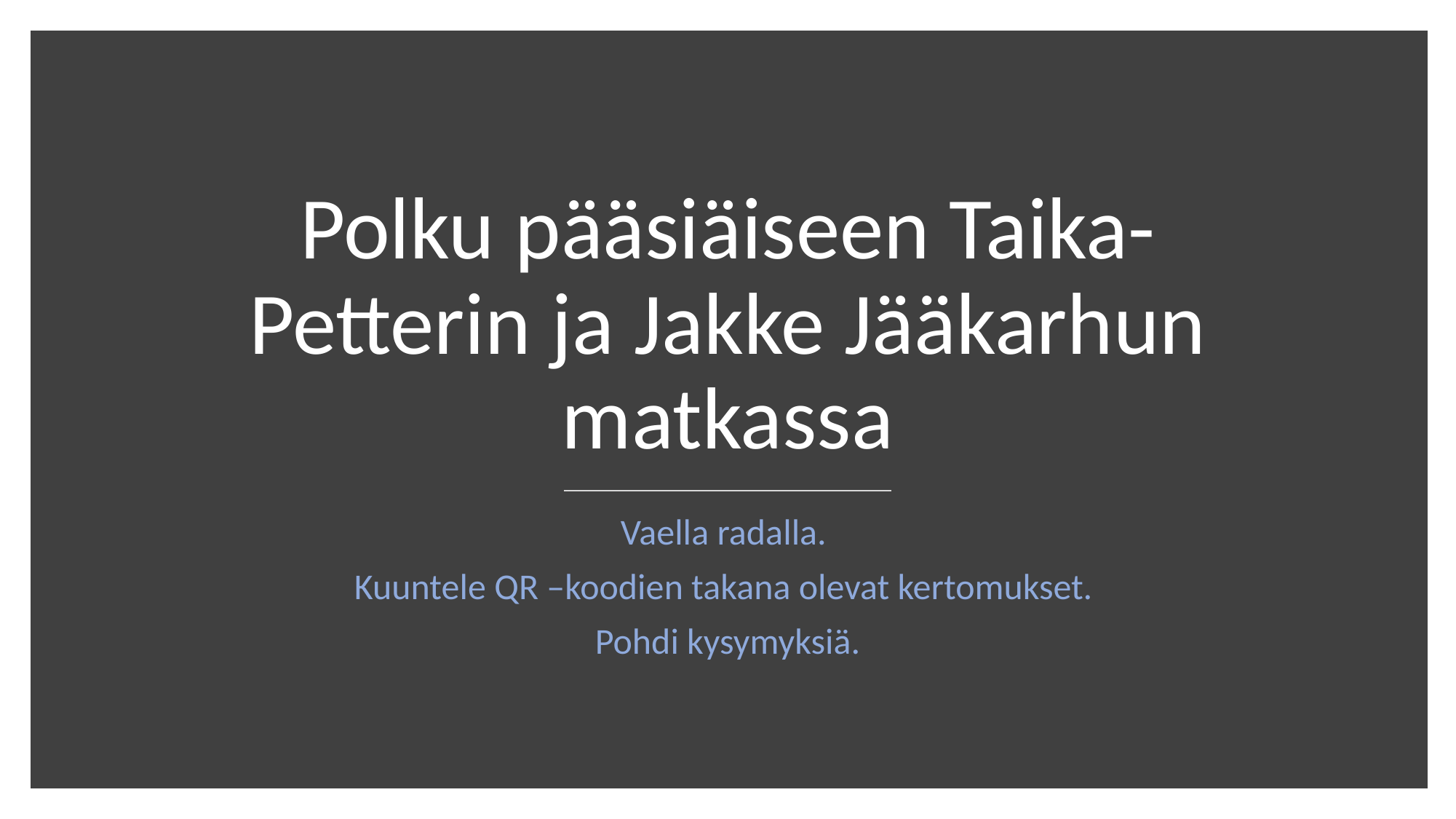

# Polku pääsiäiseen Taika-Petterin ja Jakke Jääkarhun matkassa
Vaella radalla.
Kuuntele QR –koodien takana olevat kertomukset.
Pohdi kysymyksiä.